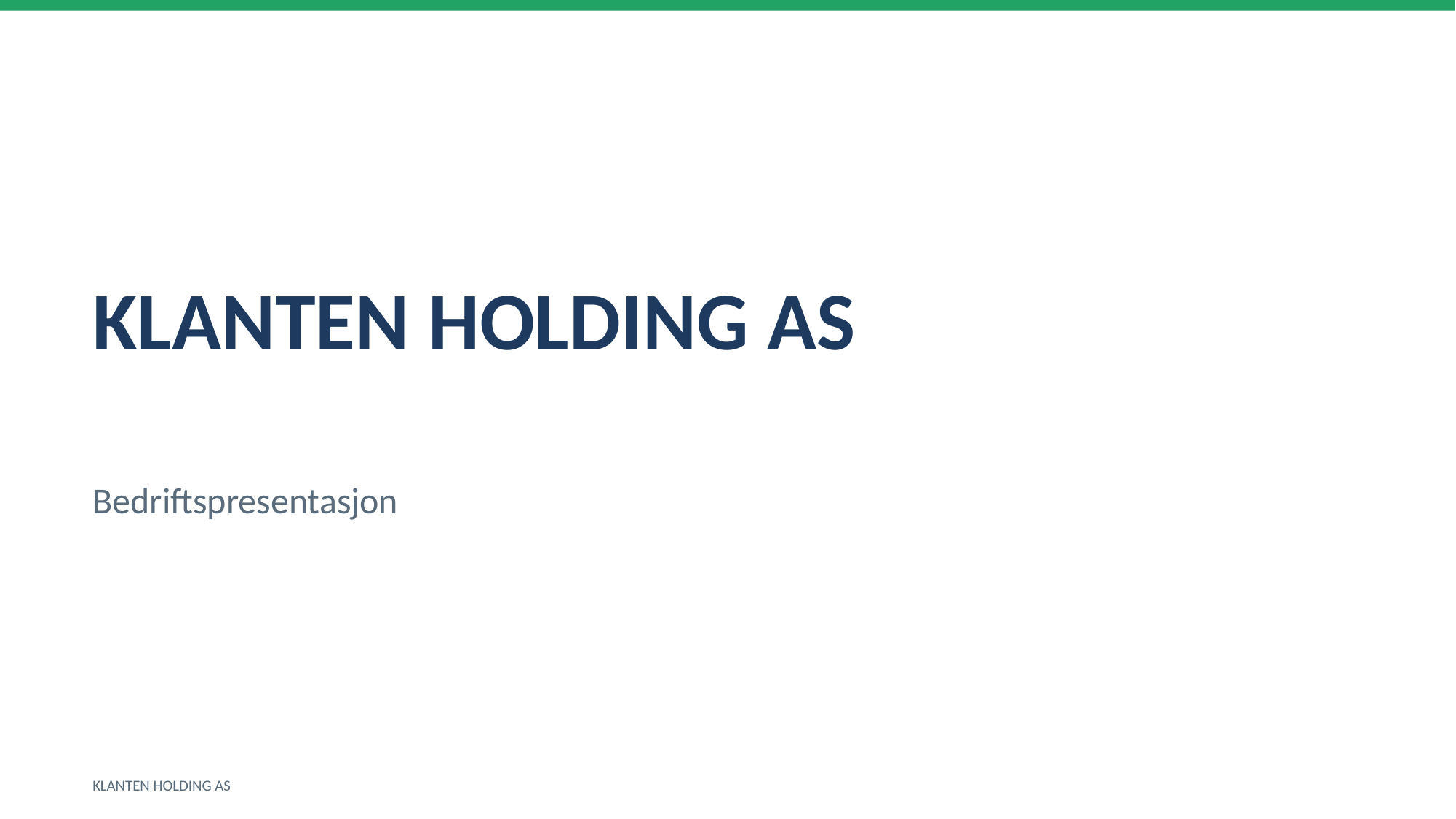

KLANTEN HOLDING AS
Bedriftspresentasjon
KLANTEN HOLDING AS